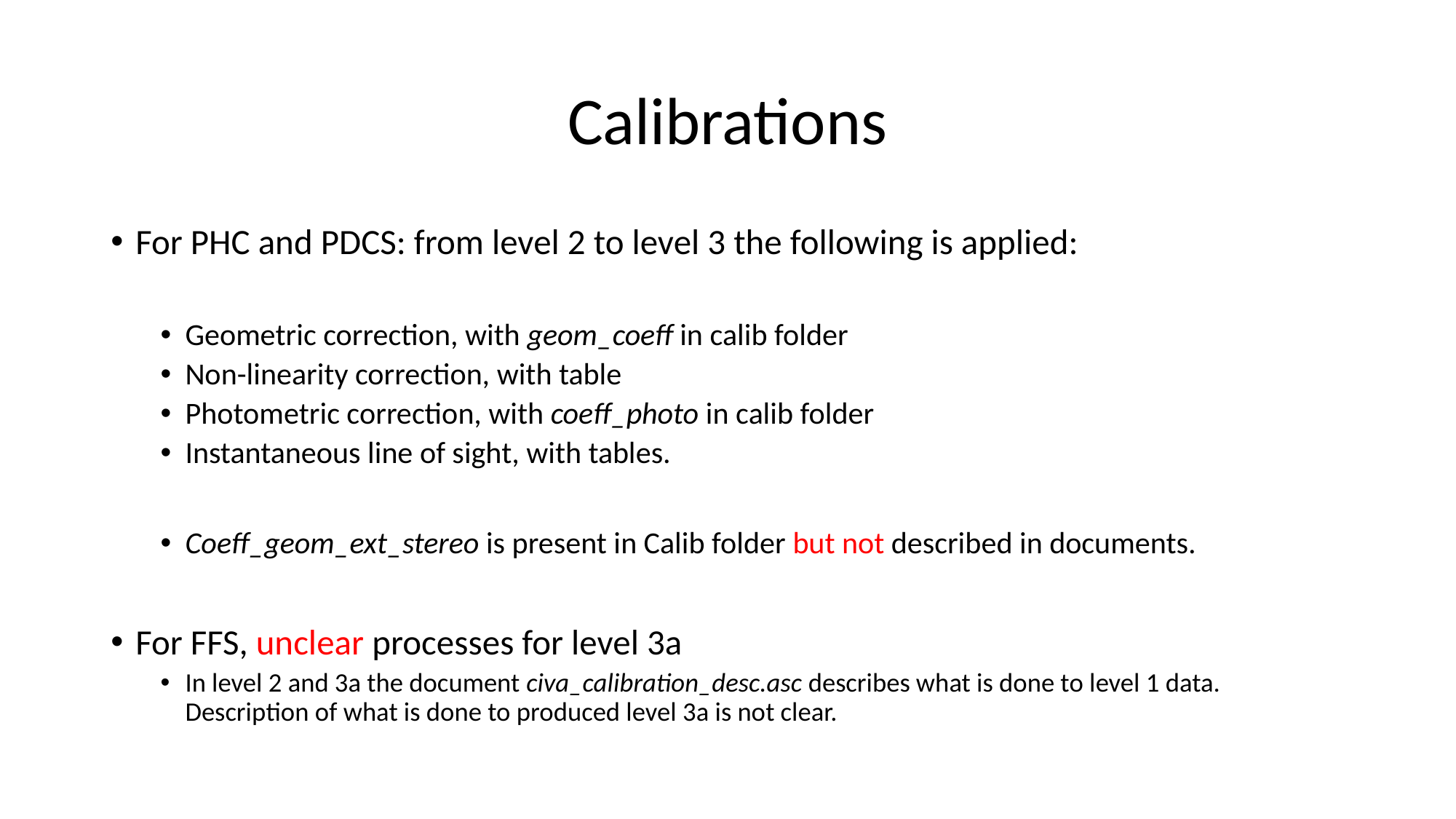

# Calibrations
For PHC and PDCS: from level 2 to level 3 the following is applied:

Geometric correction, with geom_coeff in calib folder
Non-linearity correction, with table
Photometric correction, with coeff_photo in calib folder
Instantaneous line of sight, with tables.

Coeff_geom_ext_stereo is present in Calib folder but not described in documents.

For FFS, unclear processes for level 3a
In level 2 and 3a the document civa_calibration_desc.asc describes what is done to level 1 data. Description of what is done to produced level 3a is not clear.